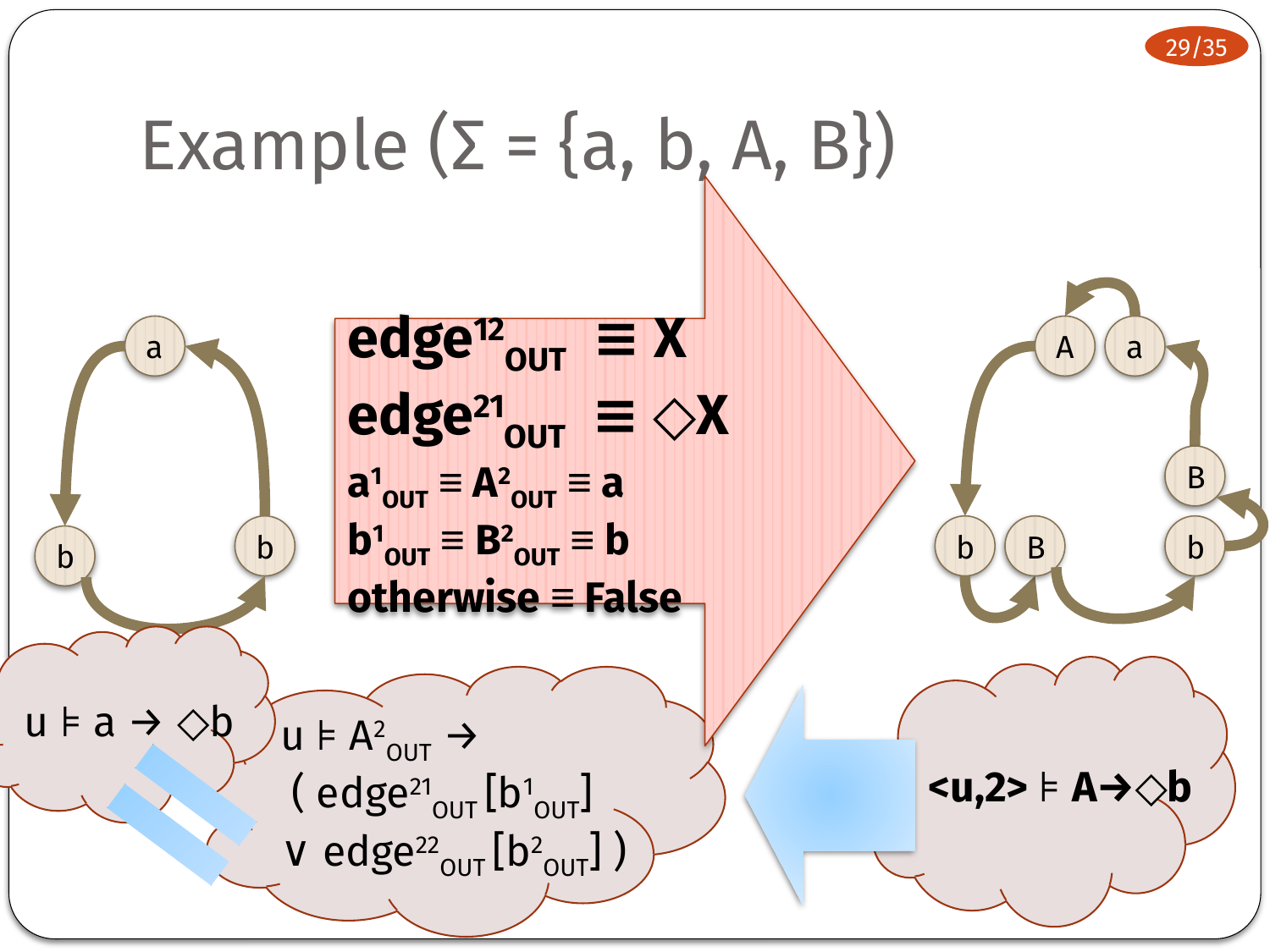

# Example (Σ = {a, b, A, B})
edge12OUT  ≡ X
edge21OUT  ≡ ◇X
a1OUT ≡ A2OUT ≡ a
b1OUT ≡ B2OUT ≡ b
otherwise ≡ False
a
b
b
A
a
B
b
B
b
u ⊧ a → ◇b
<u,2> ⊧ A→◇b
u ⊧ A2OUT →
 ( edge21OUT [b1OUT]
∨ edge22OUT [b2OUT] )